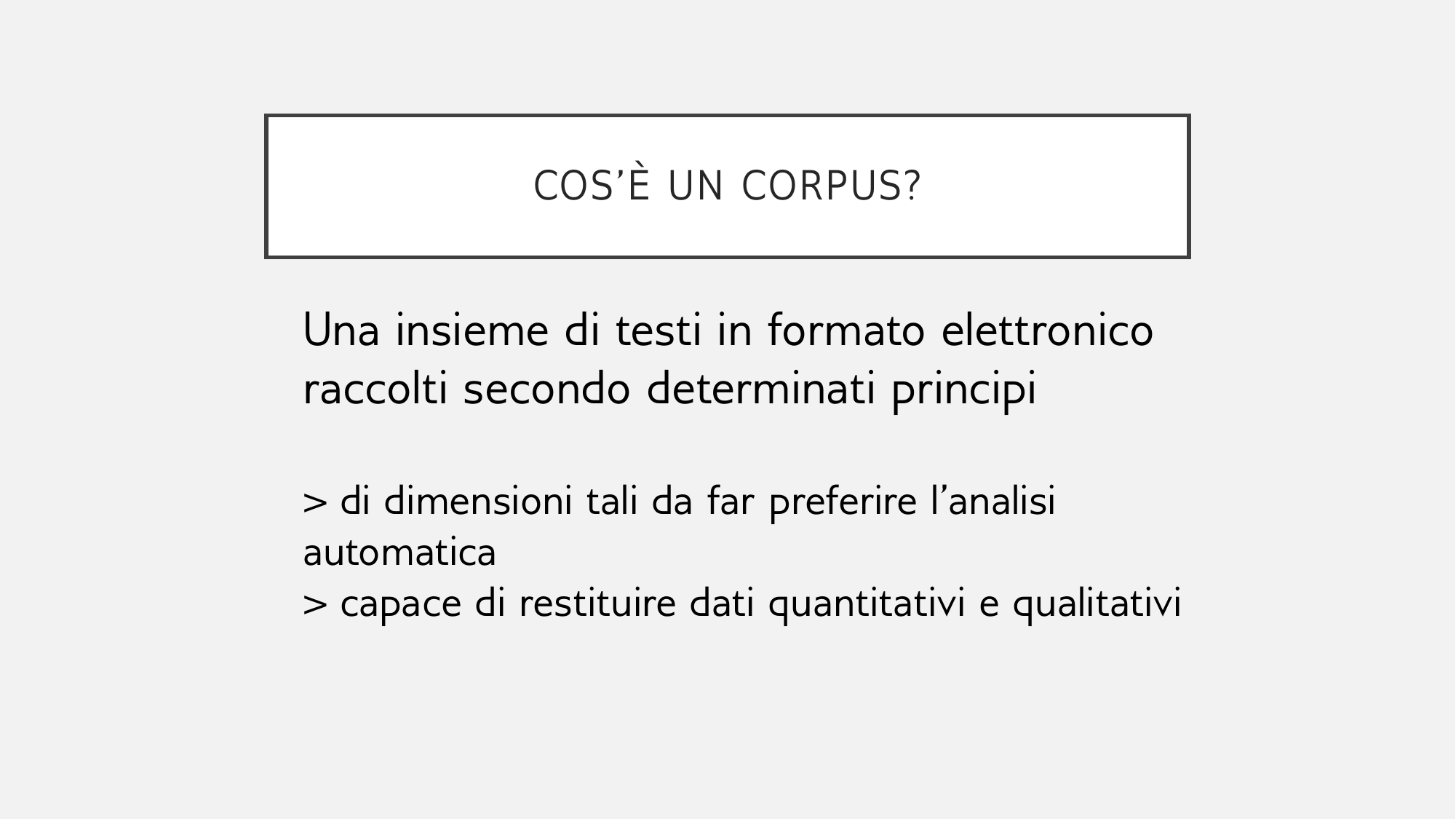

# cos’è un corpus?
Una insieme di testi in formato elettronico raccolti secondo determinati principi

> di dimensioni tali da far preferire l’analisi automatica
> capace di restituire dati quantitativi e qualitativi